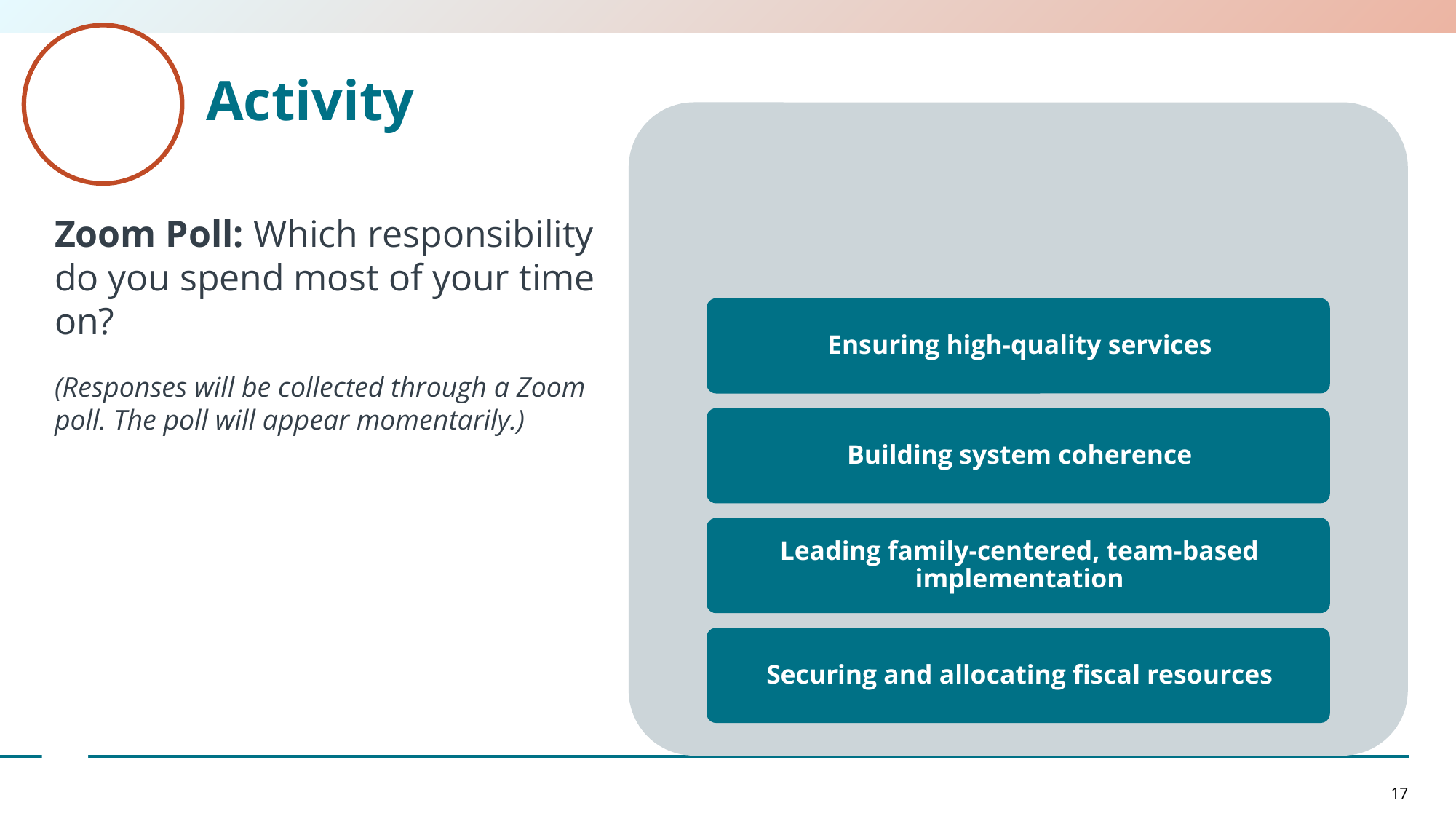

# Activity

Ensuring high-quality services
Building system coherence
Leading family-centered, team-based implementation
Securing and allocating fiscal resources

Zoom Poll: Which responsibility do you spend most of your time on?
(Responses will be collected through a Zoom poll. The poll will appear momentarily.)
17